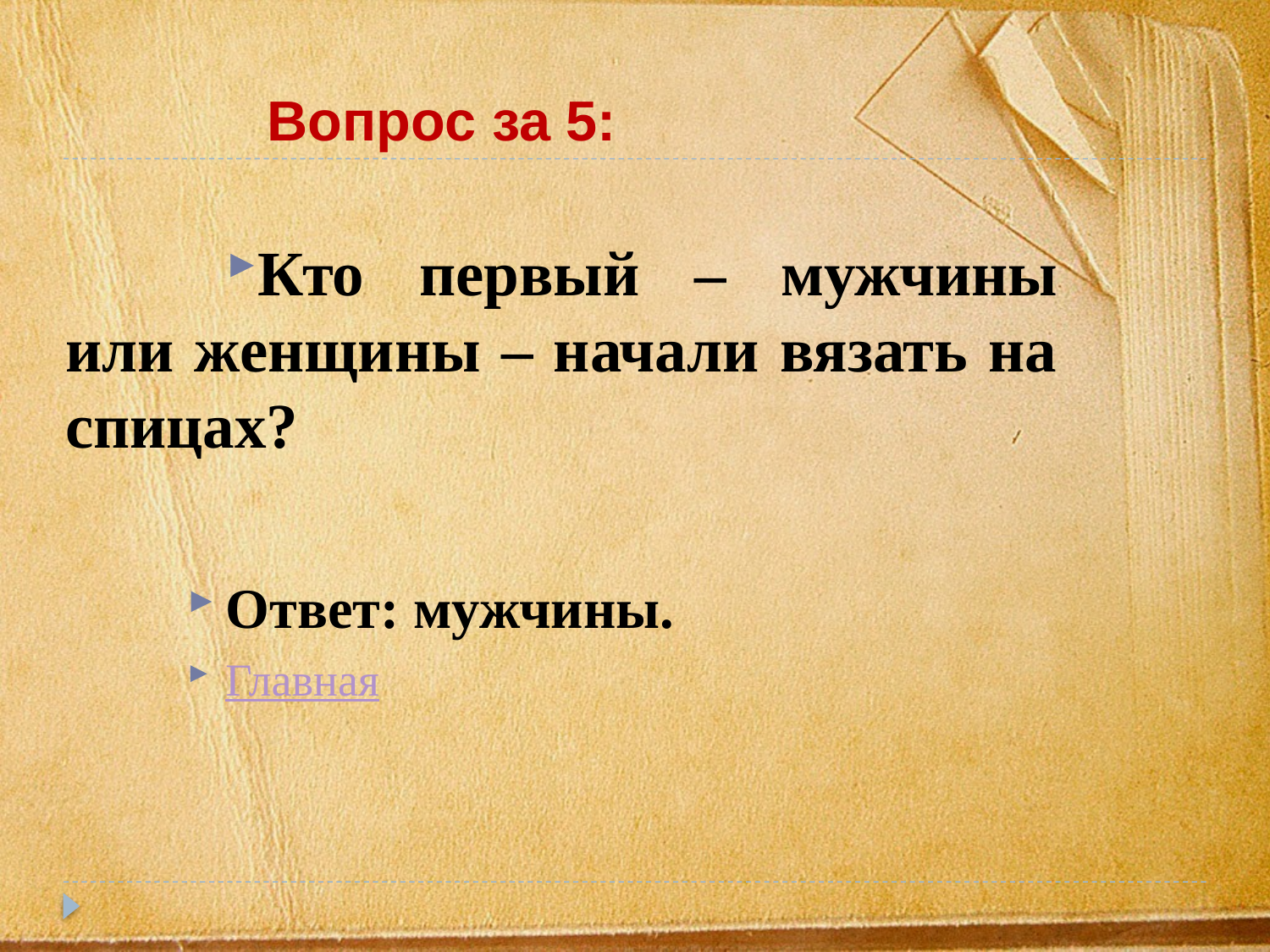

# Вопрос за 5:
Кто первый – мужчины или женщины – начали вязать на спицах?
Ответ: мужчины.
Главная